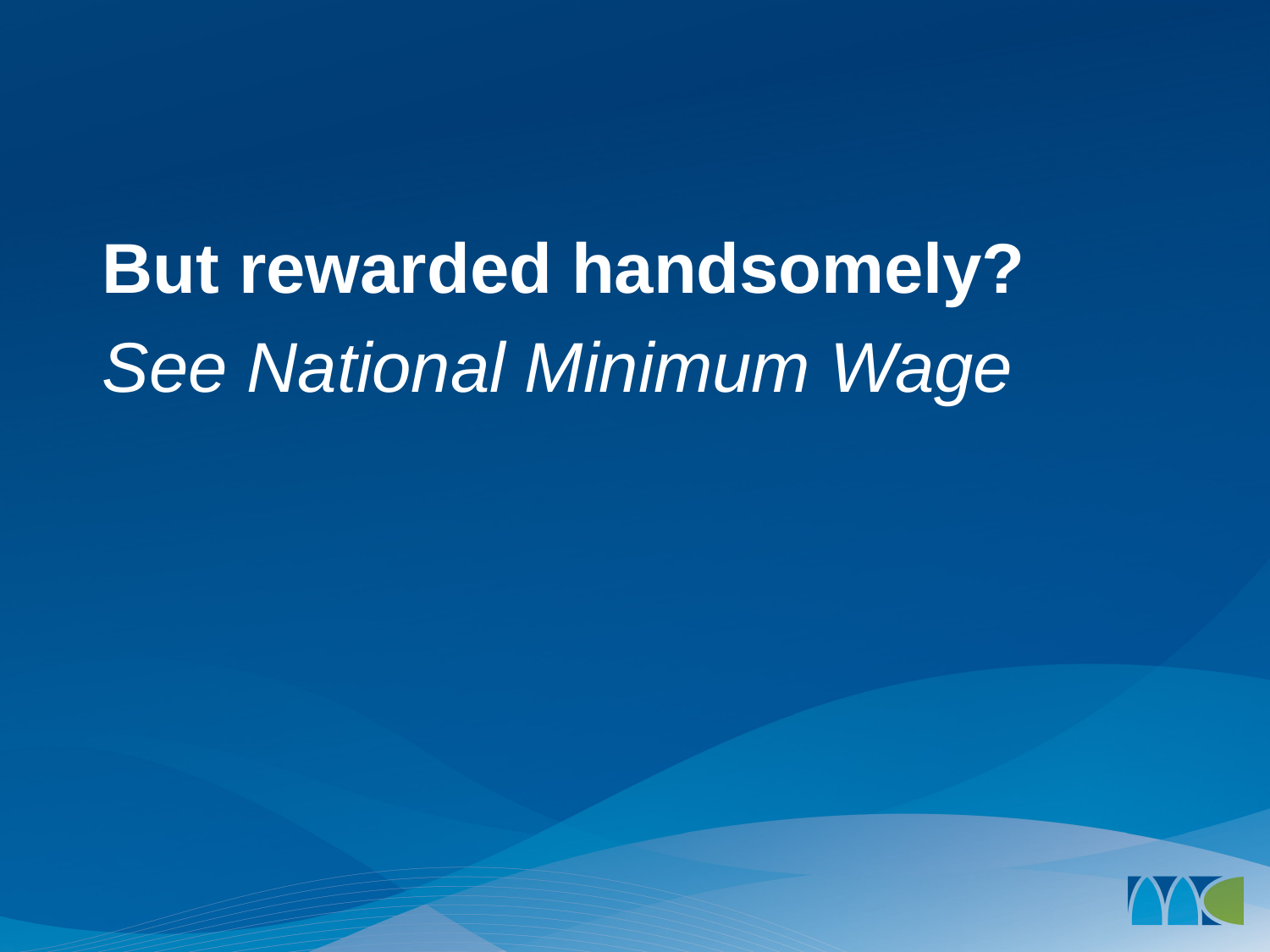

#
But rewarded handsomely?
See National Minimum Wage